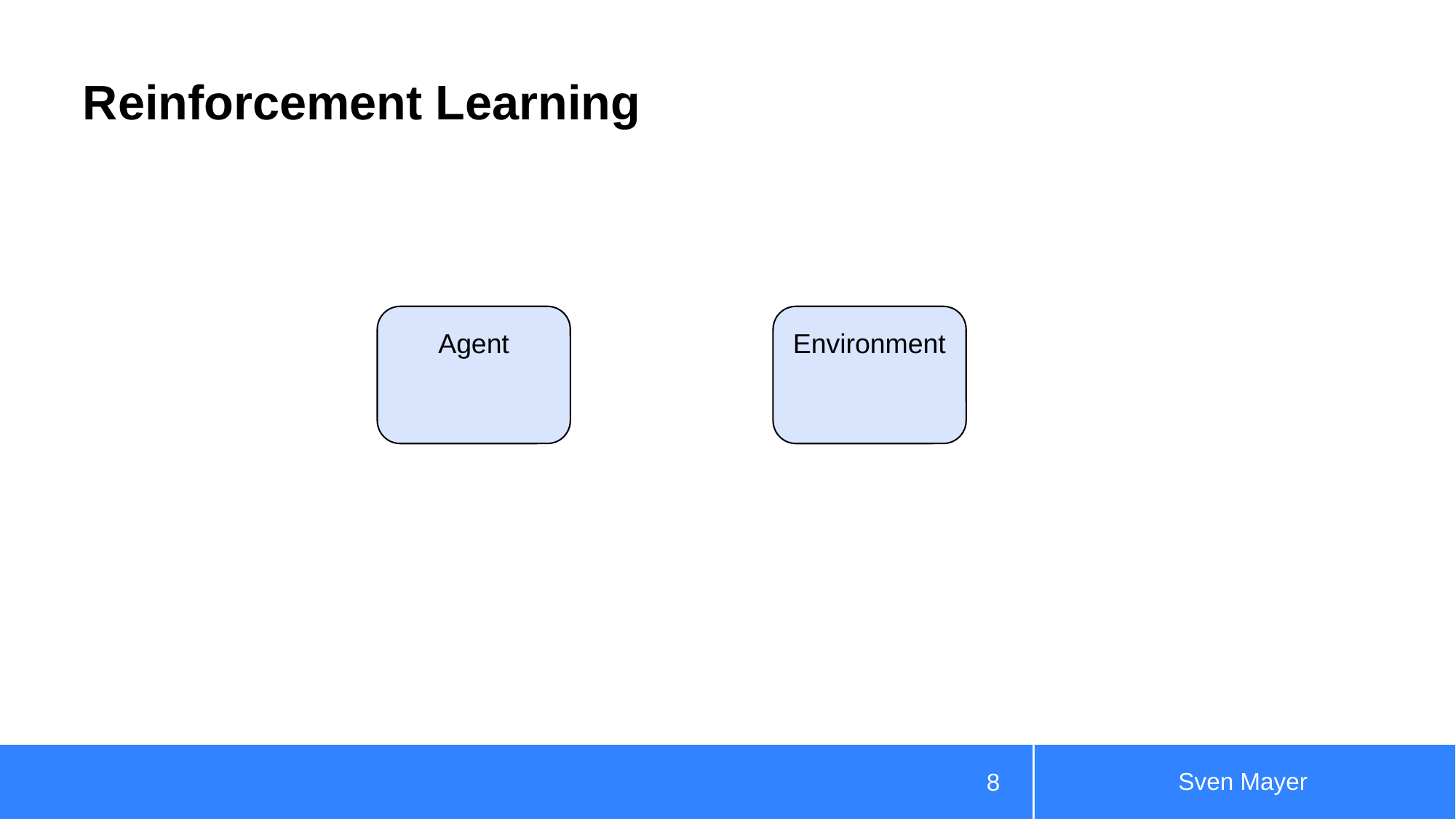

# Reinforcement Learning

Environment

Agent

Sven Mayer

8